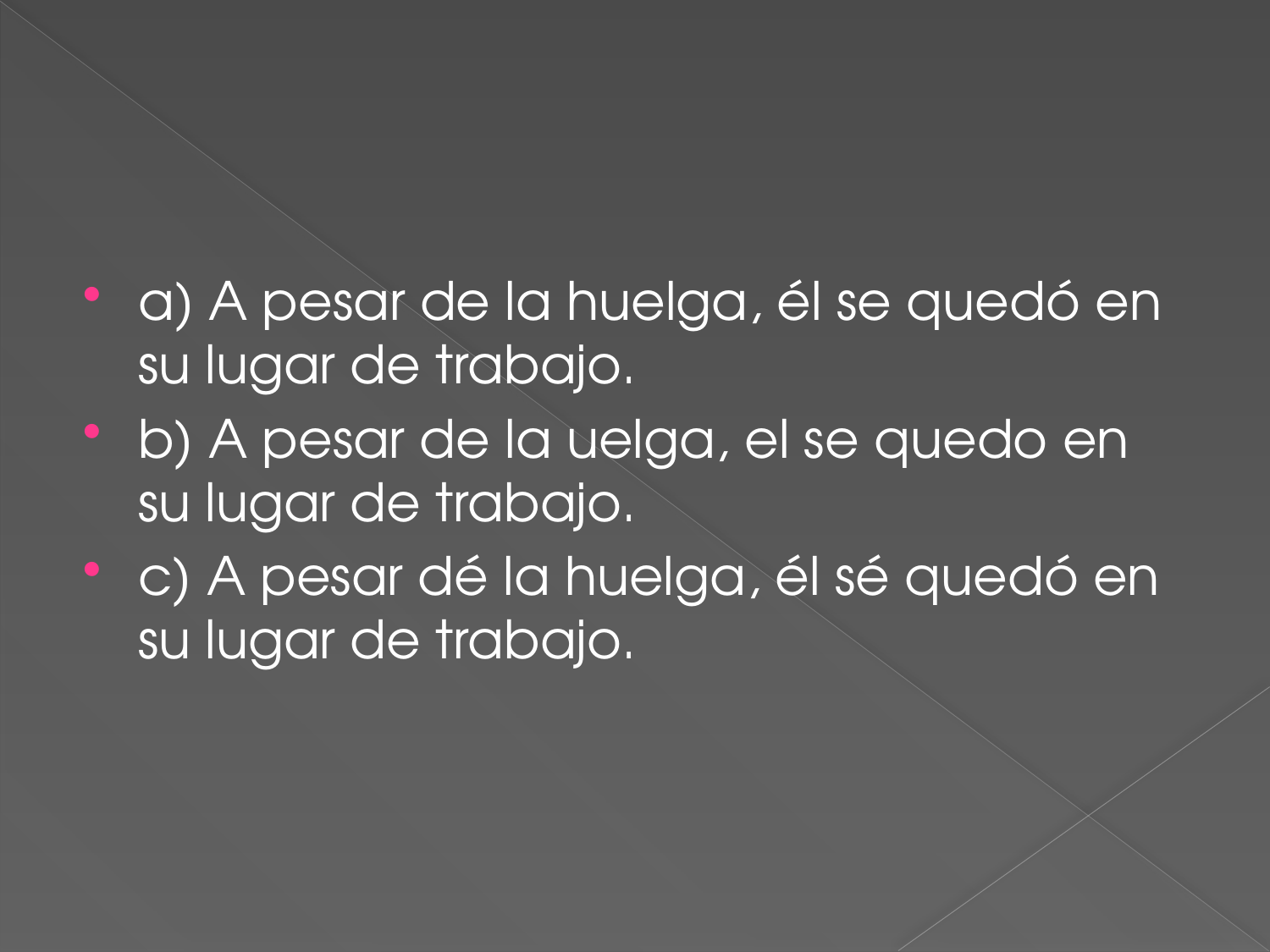

#
a) A pesar de la huelga, él se quedó en su lugar de trabajo.
b) A pesar de la uelga, el se quedo en su lugar de trabajo.
c) A pesar dé la huelga, él sé quedó en su lugar de trabajo.